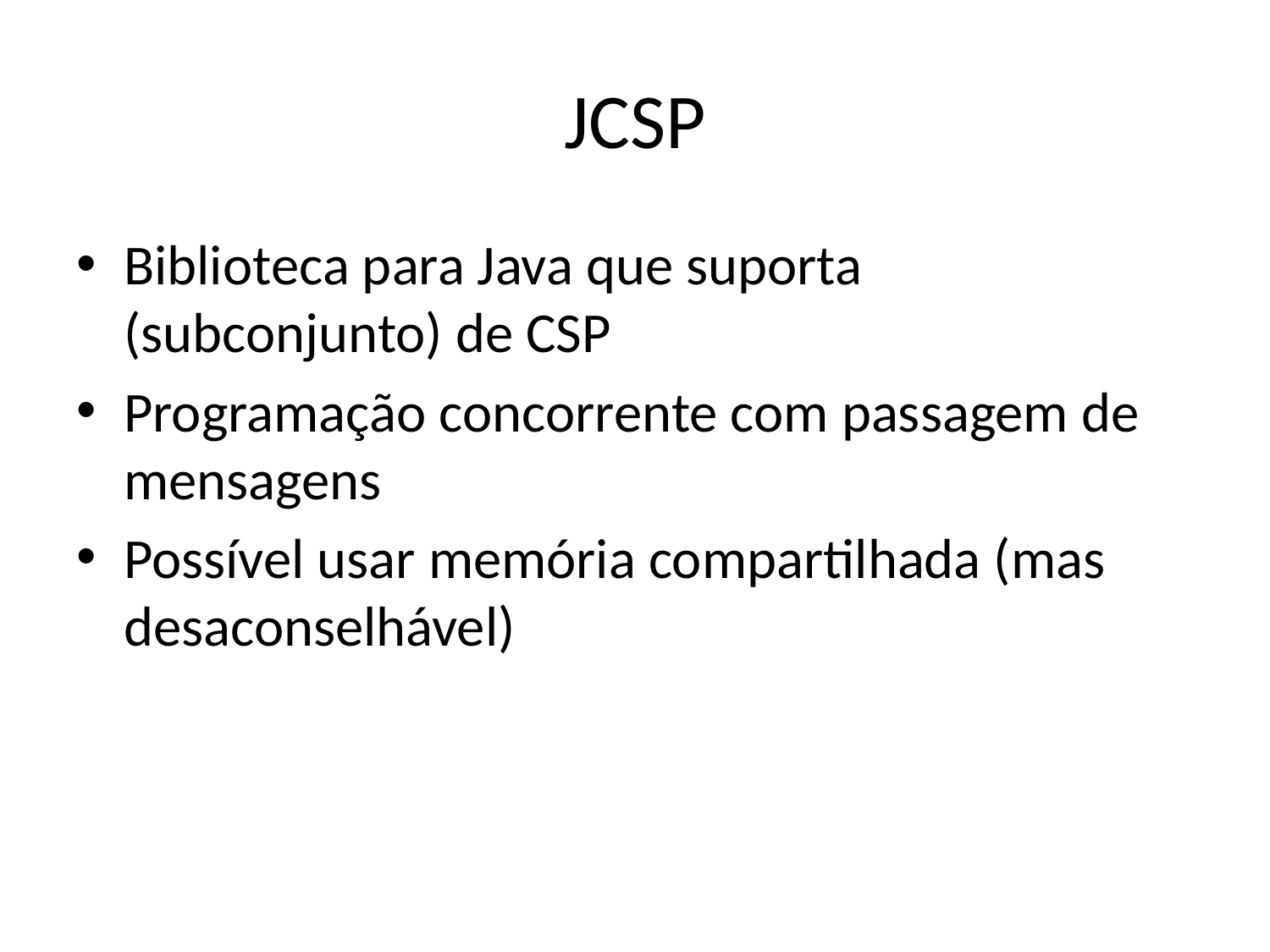

# JCSP
Biblioteca para Java que suporta (subconjunto) de CSP
Programação concorrente com passagem de mensagens
Possível usar memória compartilhada (mas desaconselhável)